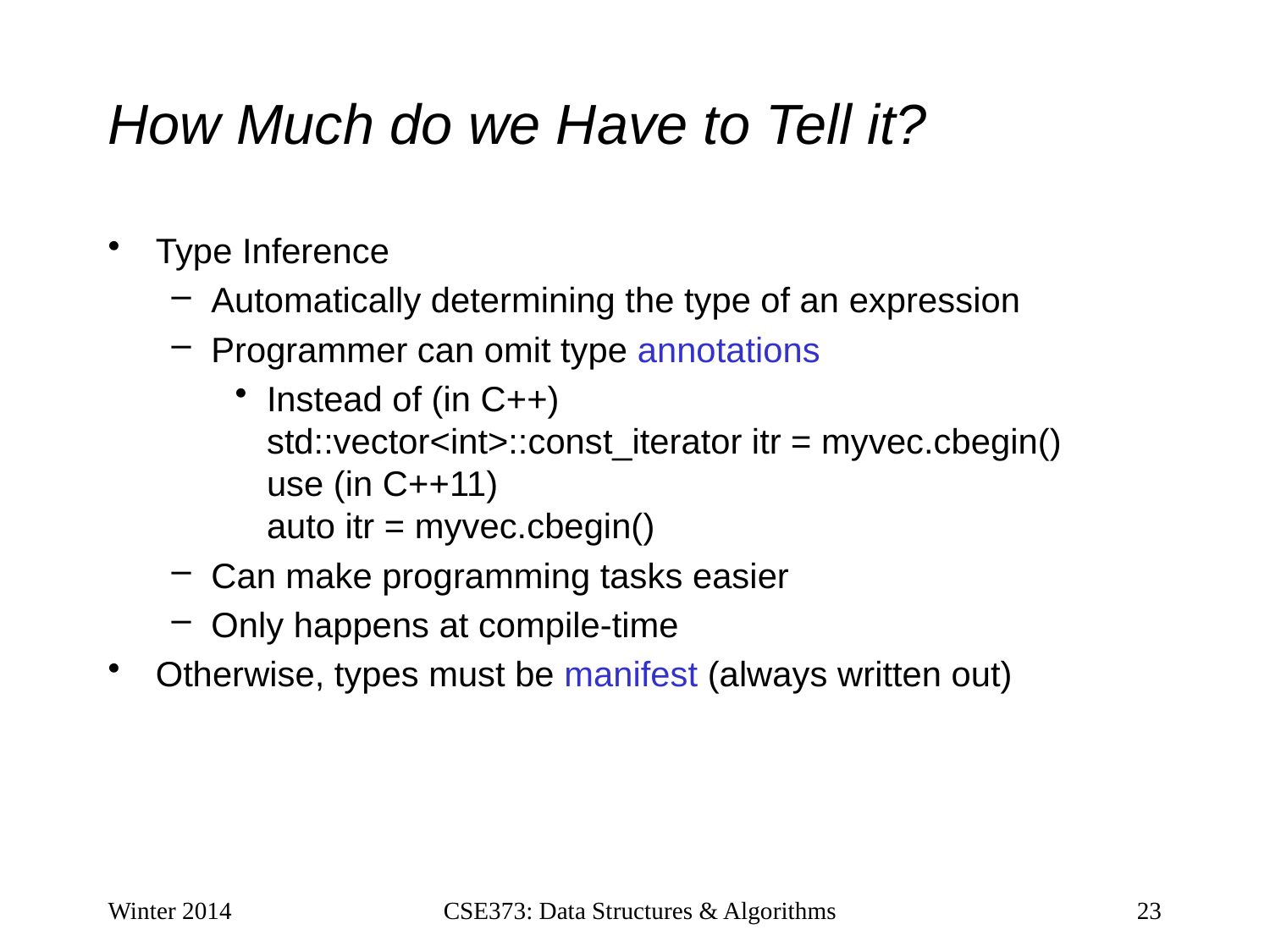

# How Much do we Have to Tell it?
Type Inference
Automatically determining the type of an expression
Programmer can omit type annotations
Instead of (in C++)
std::vector<int>::const_iterator itr = myvec.cbegin()
use (in C++11)
auto itr = myvec.cbegin()
Can make programming tasks easier
Only happens at compile-time
Otherwise, types must be manifest (always written out)
Winter 2014
CSE373: Data Structures & Algorithms
23